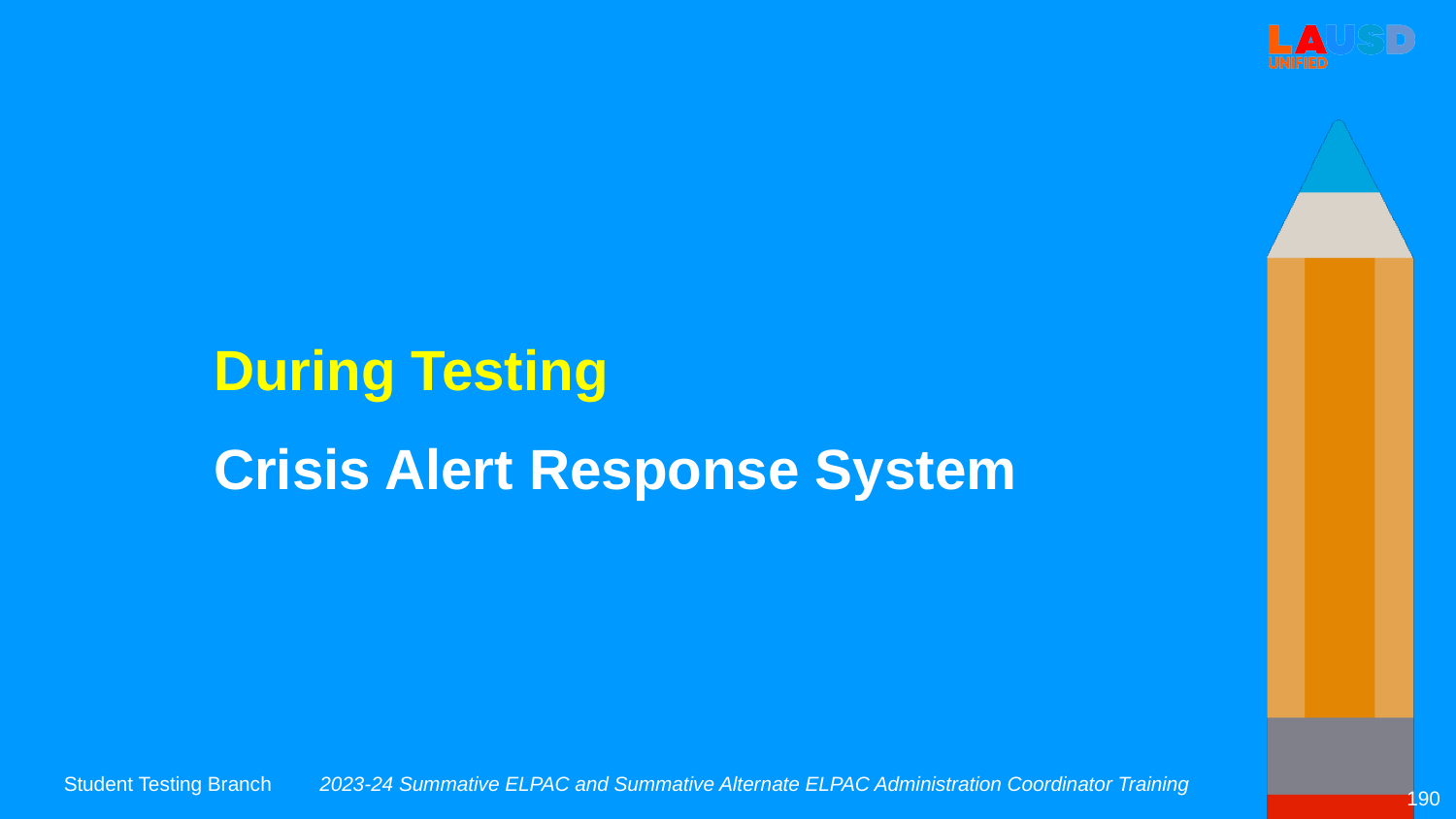

During Testing
Crisis Alert Response System
2023-24 Summative ELPAC and Summative Alternate ELPAC Administration Coordinator Training